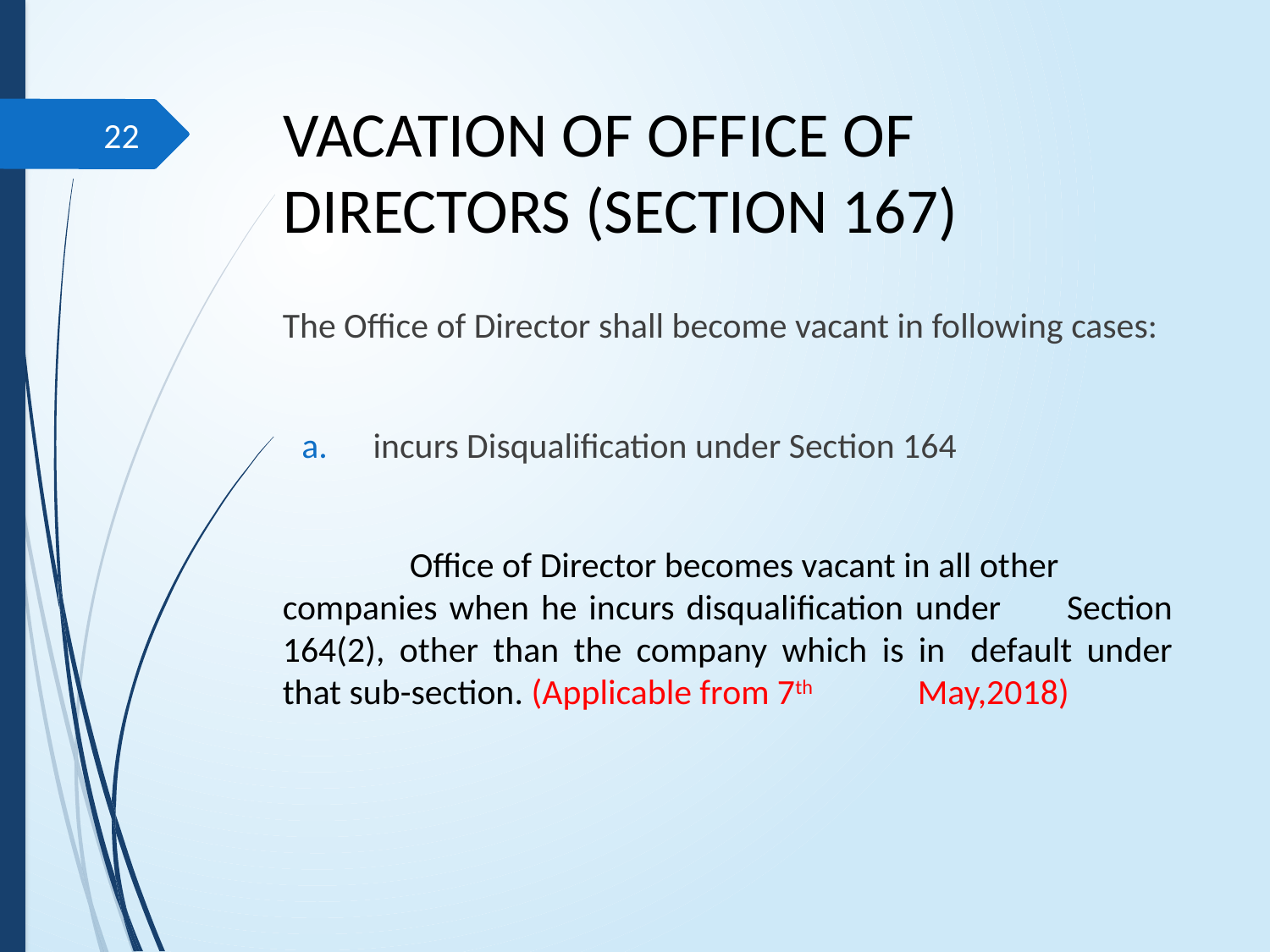

# VACATION OF OFFICE OF DIRECTORS (SECTION 167)
22
The Office of Director shall become vacant in following cases:

incurs Disqualification under Section 164

	Office of Director becomes vacant in all other 	companies when he incurs disqualification under 	Section 164(2), other than the company which is in 	default under that sub-section. (Applicable from 7th 	May,2018)